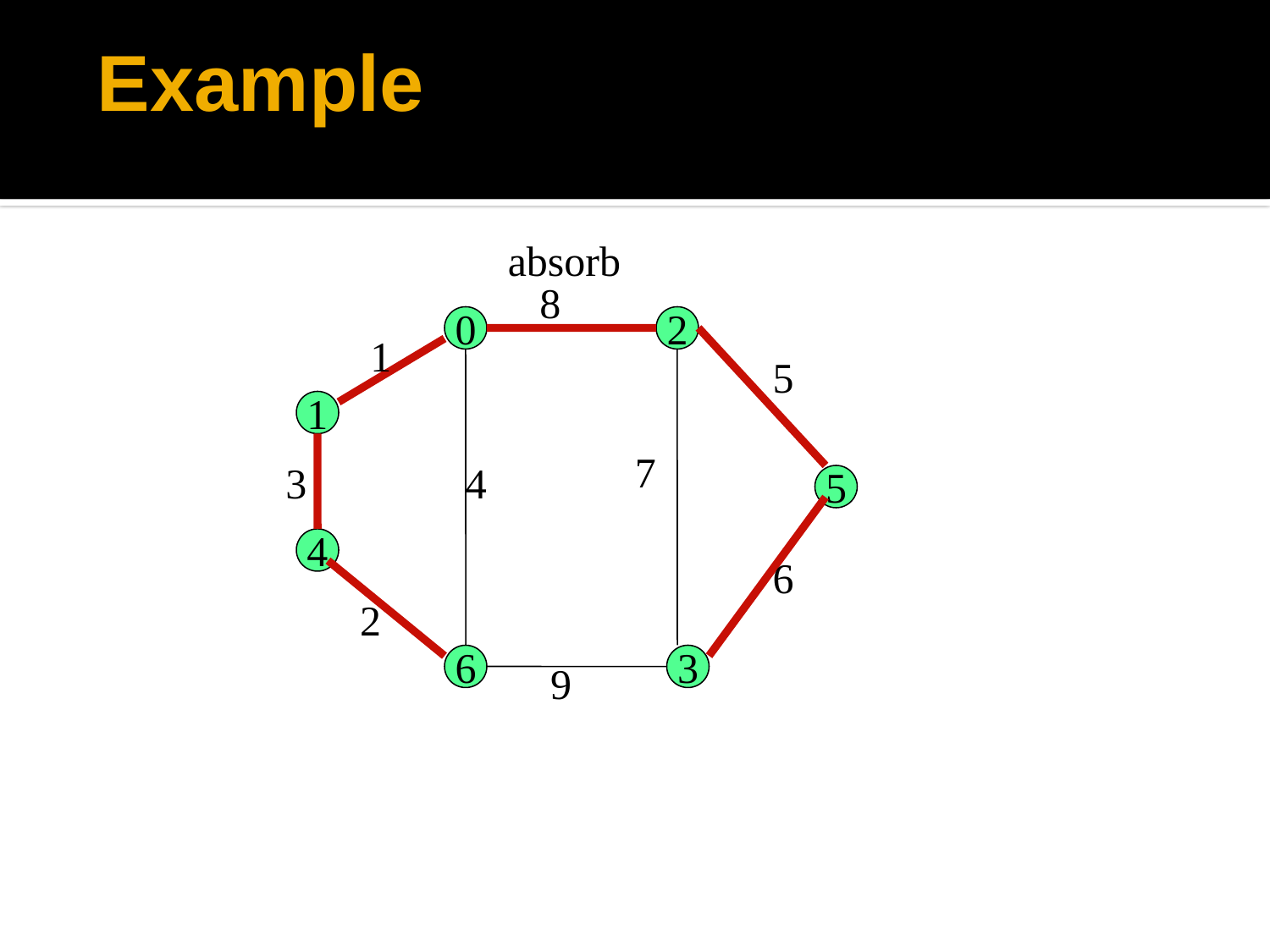

# Example
absorb
8
0
2
1

5

1

7

3
4
5

4
6

2
6
3
9